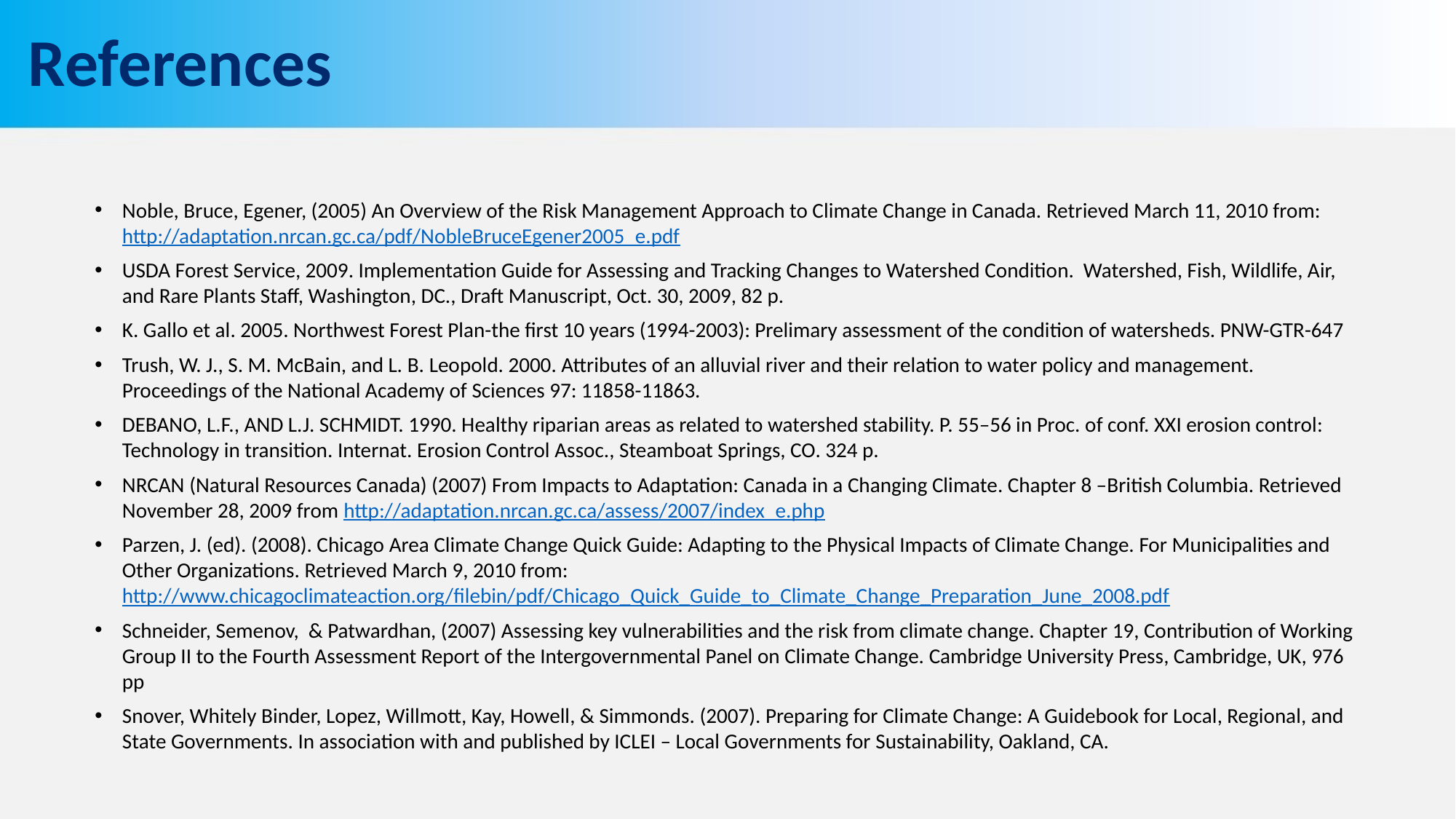

# References
Noble, Bruce, Egener, (2005) An Overview of the Risk Management Approach to Climate Change in Canada. Retrieved March 11, 2010 from: http://adaptation.nrcan.gc.ca/pdf/NobleBruceEgener2005_e.pdf
USDA Forest Service, 2009. Implementation Guide for Assessing and Tracking Changes to Watershed Condition.  Watershed, Fish, Wildlife, Air, and Rare Plants Staff, Washington, DC., Draft Manuscript, Oct. 30, 2009, 82 p.
K. Gallo et al. 2005. Northwest Forest Plan-the first 10 years (1994-2003): Prelimary assessment of the condition of watersheds. PNW-GTR-647
Trush, W. J., S. M. McBain, and L. B. Leopold. 2000. Attributes of an alluvial river and their relation to water policy and management. Proceedings of the National Academy of Sciences 97: 11858-11863.
DEBANO, L.F., AND L.J. SCHMIDT. 1990. Healthy riparian areas as related to watershed stability. P. 55–56 in Proc. of conf. XXI erosion control: Technology in transition. Internat. Erosion Control Assoc., Steamboat Springs, CO. 324 p.
NRCAN (Natural Resources Canada) (2007) From Impacts to Adaptation: Canada in a Changing Climate. Chapter 8 –British Columbia. Retrieved November 28, 2009 from http://adaptation.nrcan.gc.ca/assess/2007/index_e.php
Parzen, J. (ed). (2008). Chicago Area Climate Change Quick Guide: Adapting to the Physical Impacts of Climate Change. For Municipalities and Other Organizations. Retrieved March 9, 2010 from: http://www.chicagoclimateaction.org/filebin/pdf/Chicago_Quick_Guide_to_Climate_Change_Preparation_June_2008.pdf
Schneider, Semenov,  & Patwardhan, (2007) Assessing key vulnerabilities and the risk from climate change. Chapter 19, Contribution of Working Group II to the Fourth Assessment Report of the Intergovernmental Panel on Climate Change. Cambridge University Press, Cambridge, UK, 976 pp
Snover, Whitely Binder, Lopez, Willmott, Kay, Howell, & Simmonds. (2007). Preparing for Climate Change: A Guidebook for Local, Regional, and State Governments. In association with and published by ICLEI – Local Governments for Sustainability, Oakland, CA.